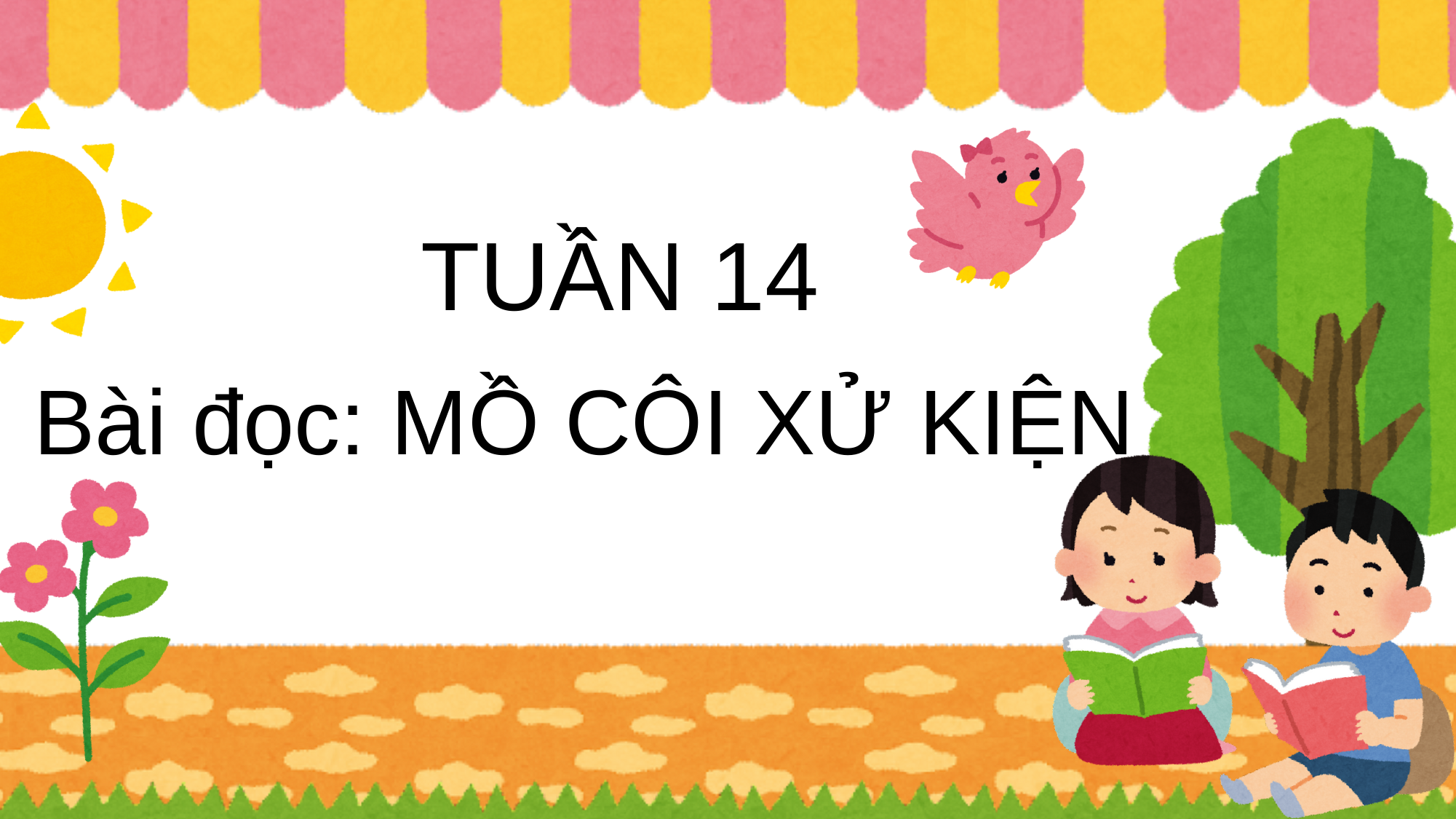

TUẦN 14
Bài đọc: MỒ CÔI XỬ KIỆN